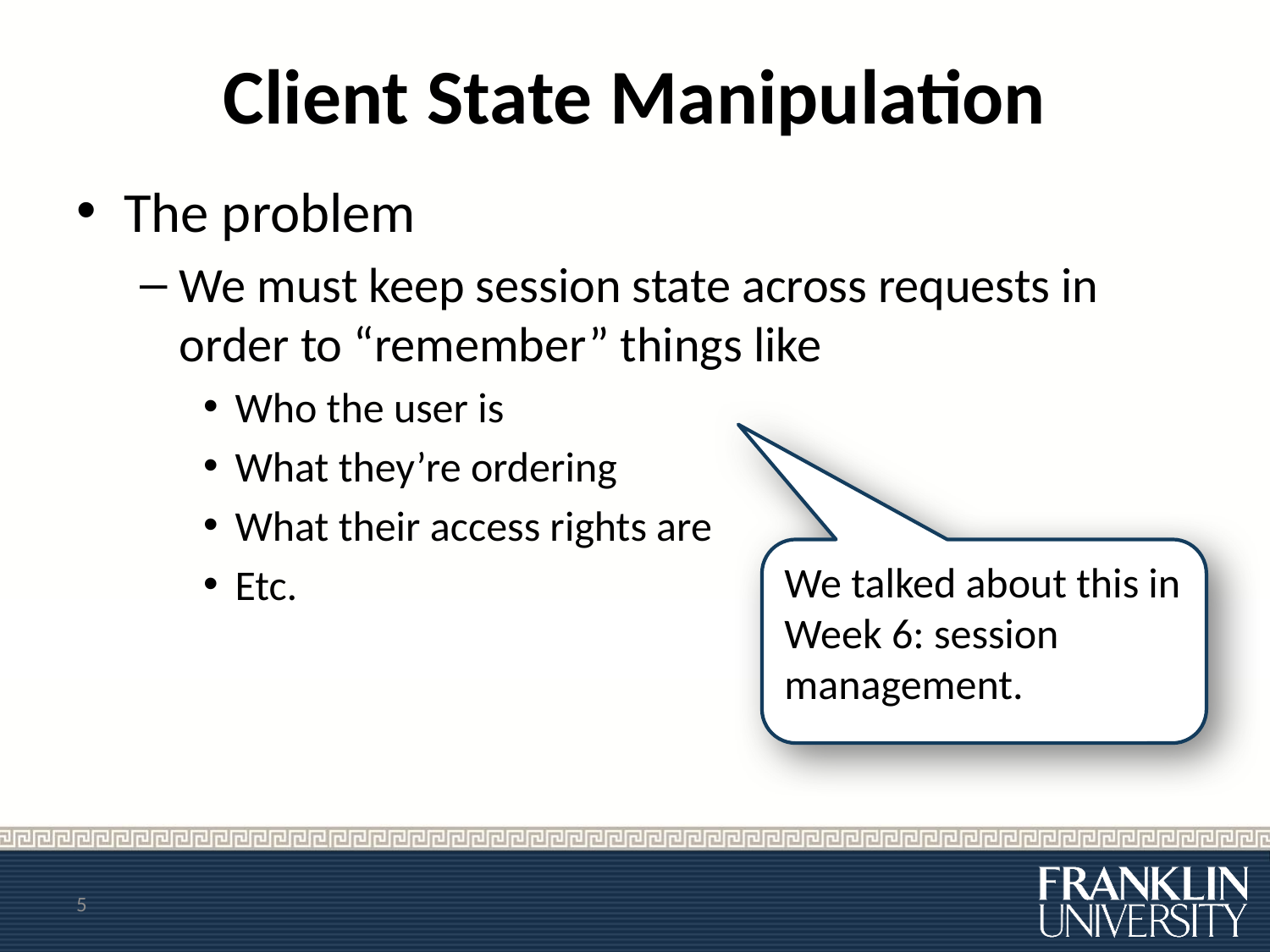

# Client State Manipulation
The problem
We must keep session state across requests in order to “remember” things like
Who the user is
What they’re ordering
What their access rights are
Etc.
We talked about this in Week 6: session management.
5